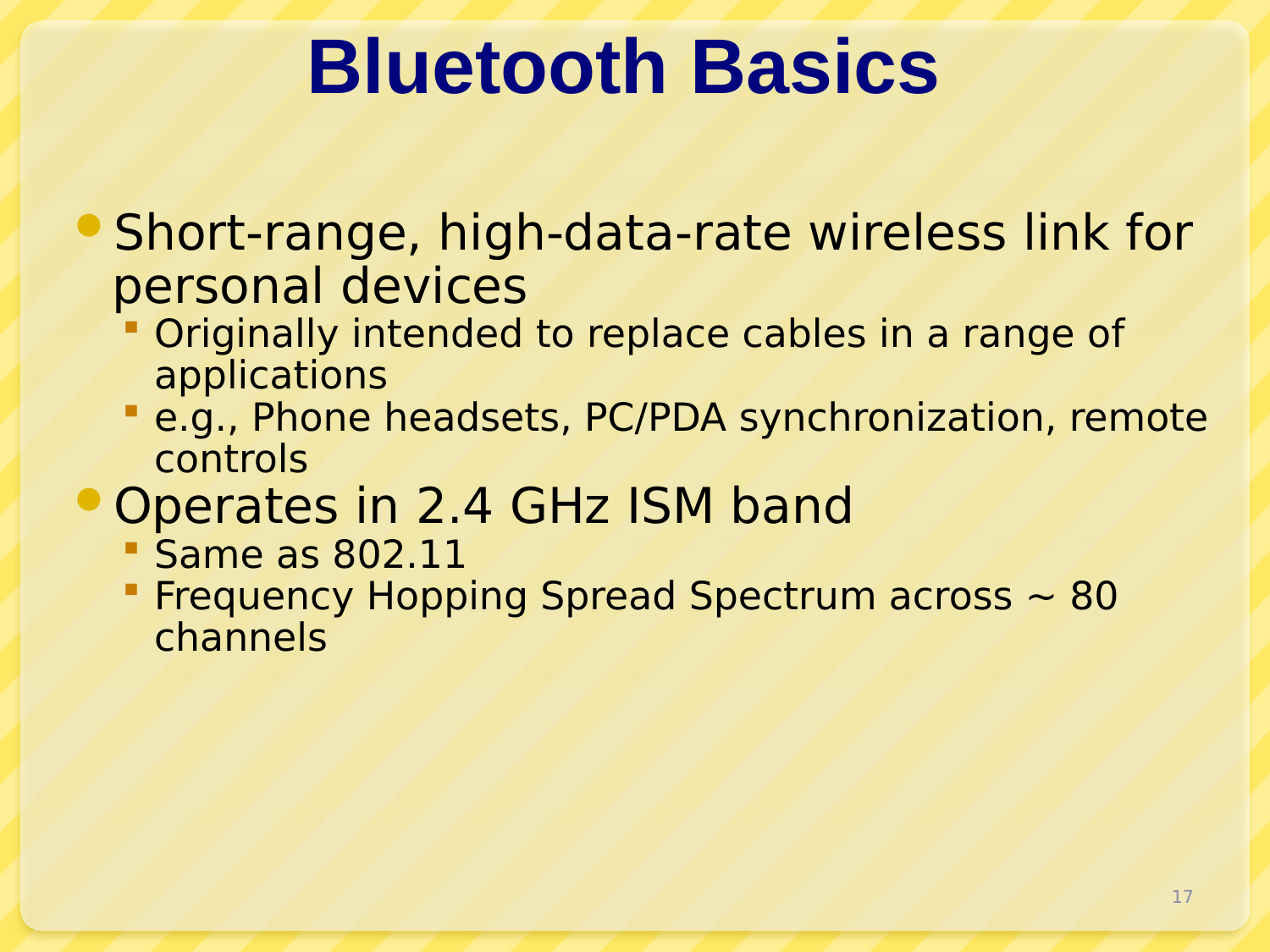

# Bluetooth Basics
Short-range, high-data-rate wireless link for personal devices
Originally intended to replace cables in a range of applications
e.g., Phone headsets, PC/PDA synchronization, remote controls
Operates in 2.4 GHz ISM band
Same as 802.11
Frequency Hopping Spread Spectrum across ~ 80 channels
17